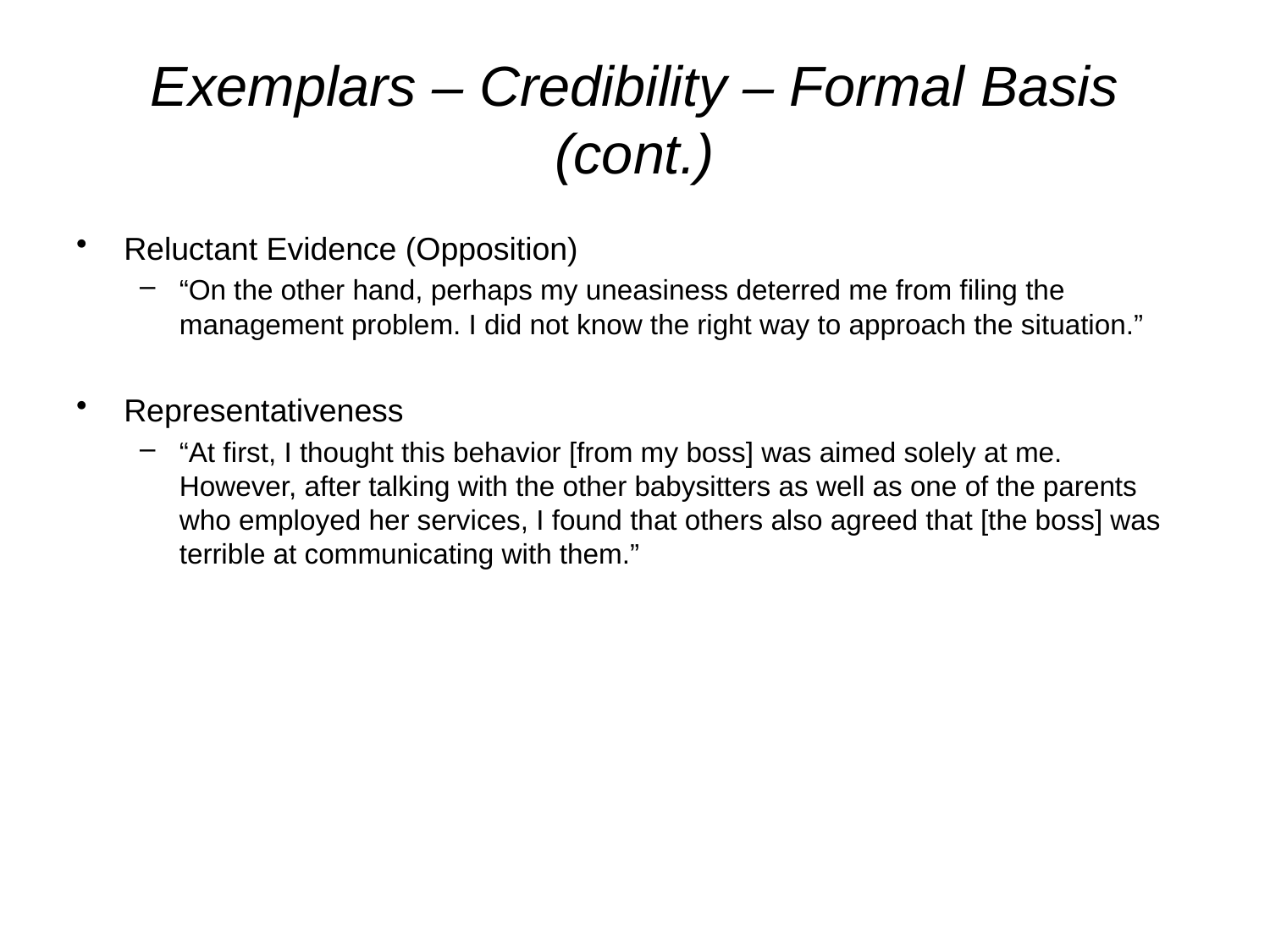

# Exemplars – Credibility – Formal Basis (cont.)
Reluctant Evidence (Opposition)
“On the other hand, perhaps my uneasiness deterred me from filing the management problem. I did not know the right way to approach the situation.”

Representativeness
“At first, I thought this behavior [from my boss] was aimed solely at me.  However, after talking with the other babysitters as well as one of the parents who employed her services, I found that others also agreed that [the boss] was terrible at communicating with them.”